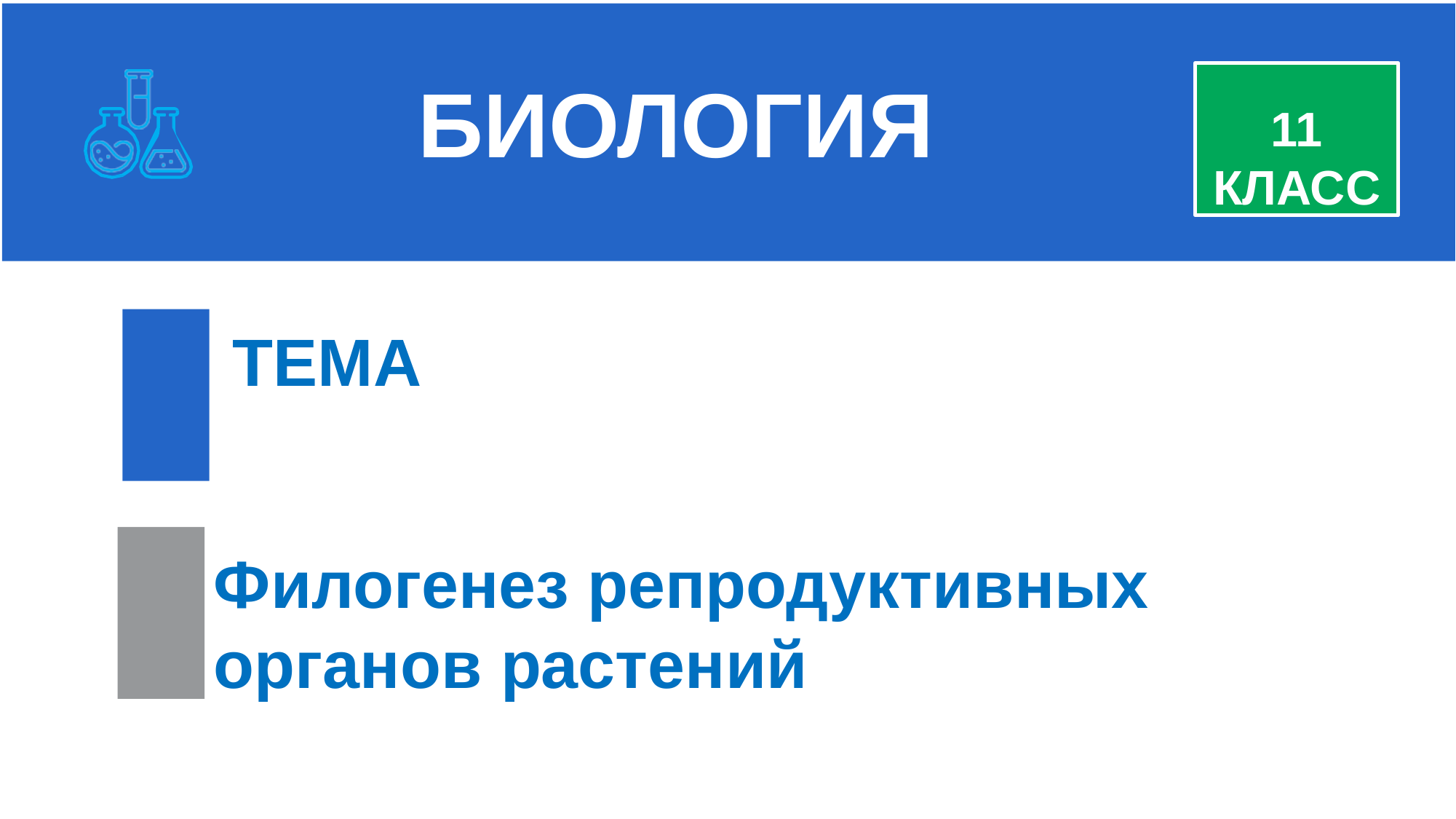

БИОЛОГИЯ

11 КЛАСС

 ТЕМА

Филогенез репродуктивных органов растений